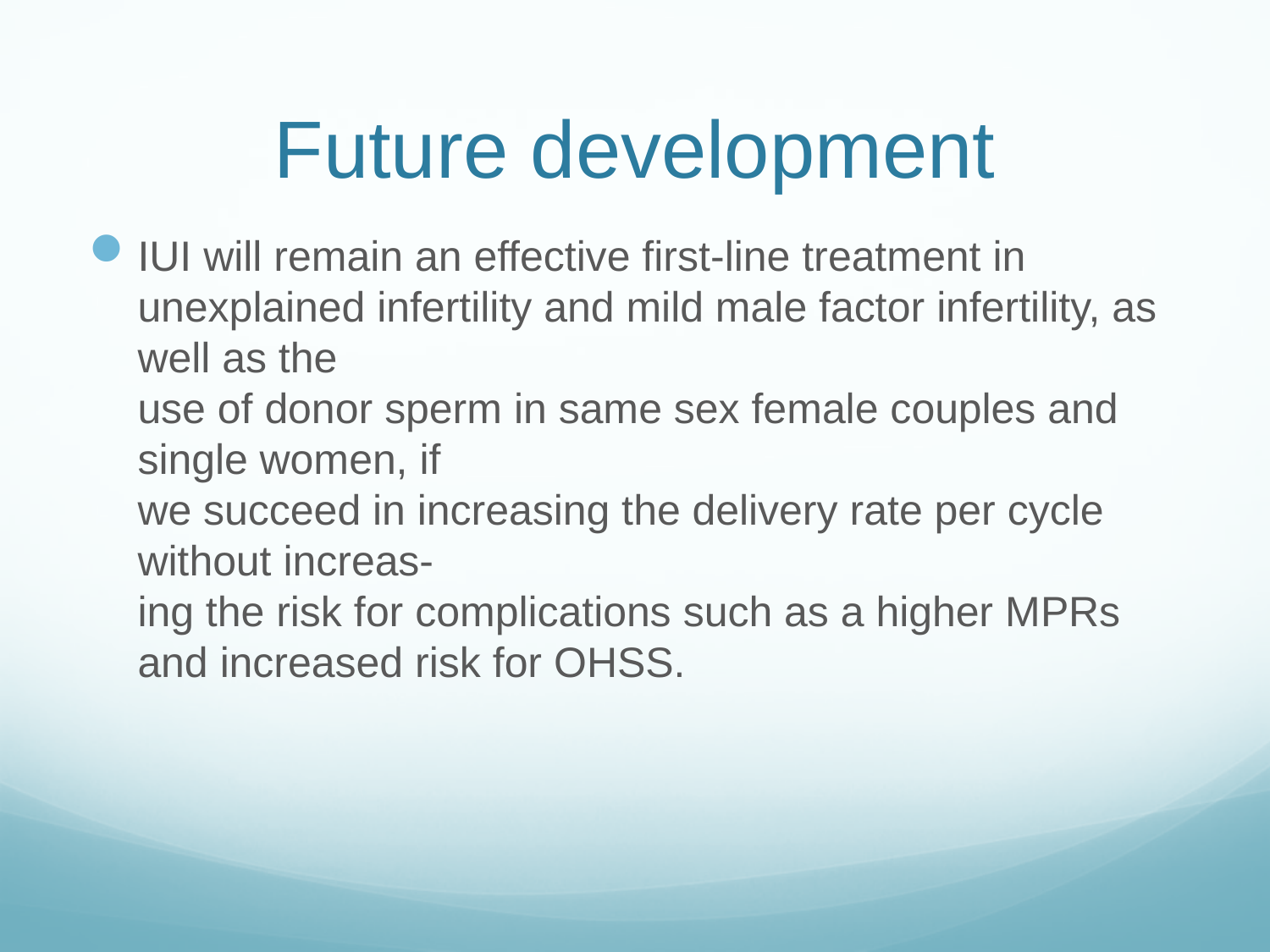

# Future development
IUI will remain an effective first-line treatment in
unexplained infertility and mild male factor infertility, as well as the
use of donor sperm in same sex female couples and single women, if
we succeed in increasing the delivery rate per cycle without increas-
ing the risk for complications such as a higher MPRs and increased risk for OHSS.